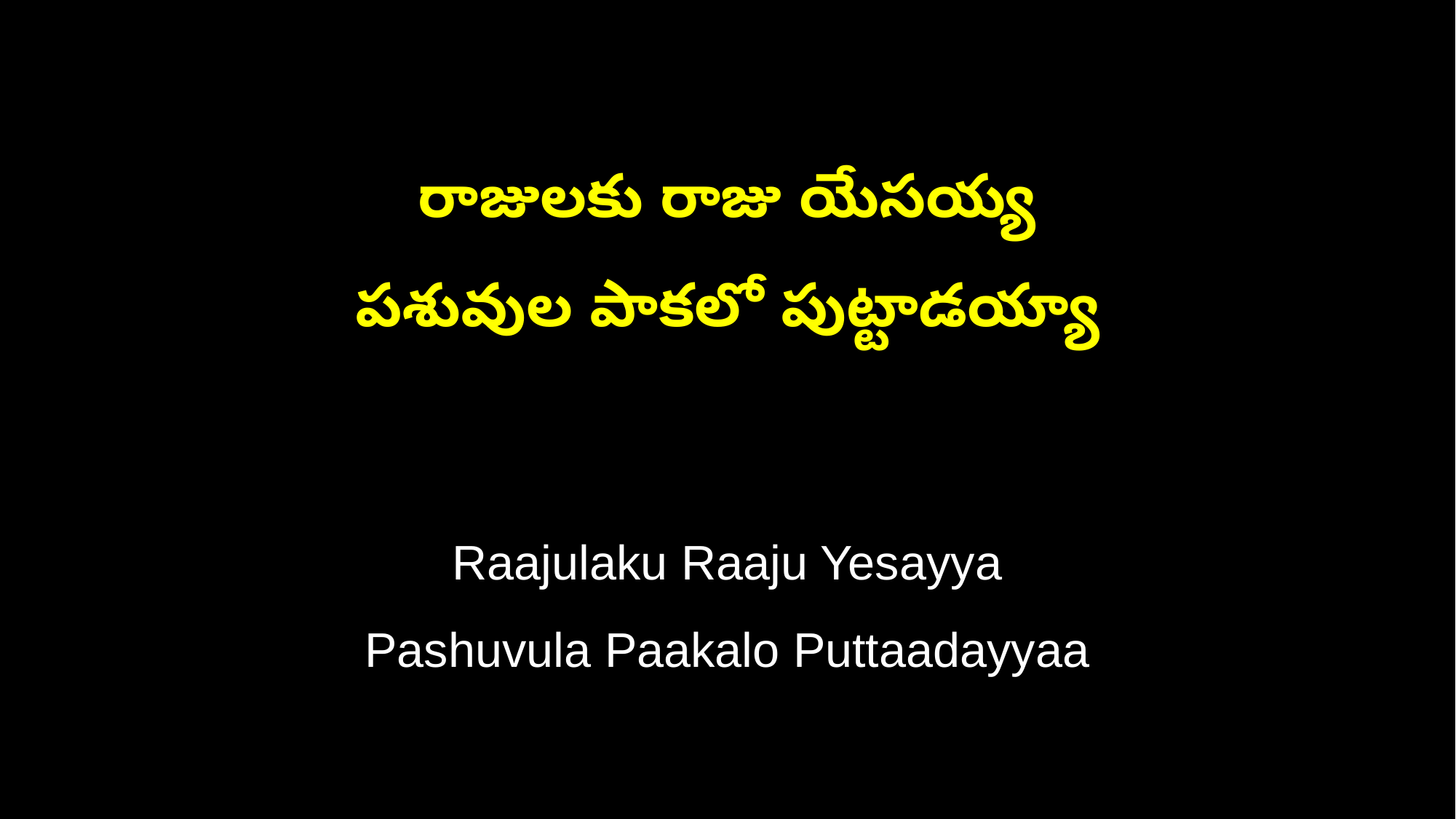

రాజులకు రాజు యేసయ్య
పశువుల పాకలో పుట్టాడయ్యా
Raajulaku Raaju Yesayya
Pashuvula Paakalo Puttaadayyaa